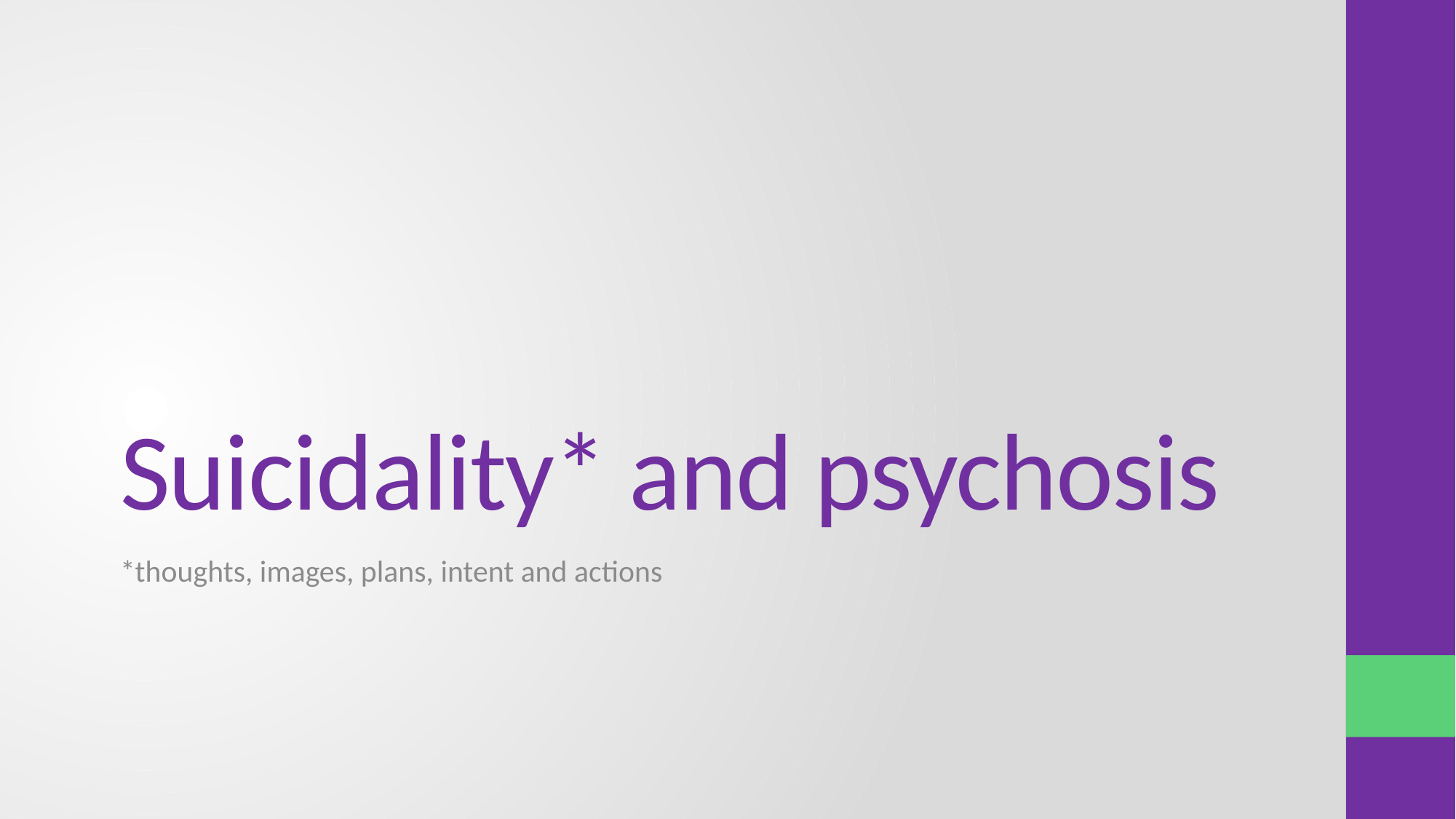

# Suicidality* and psychosis
*thoughts, images, plans, intent and actions